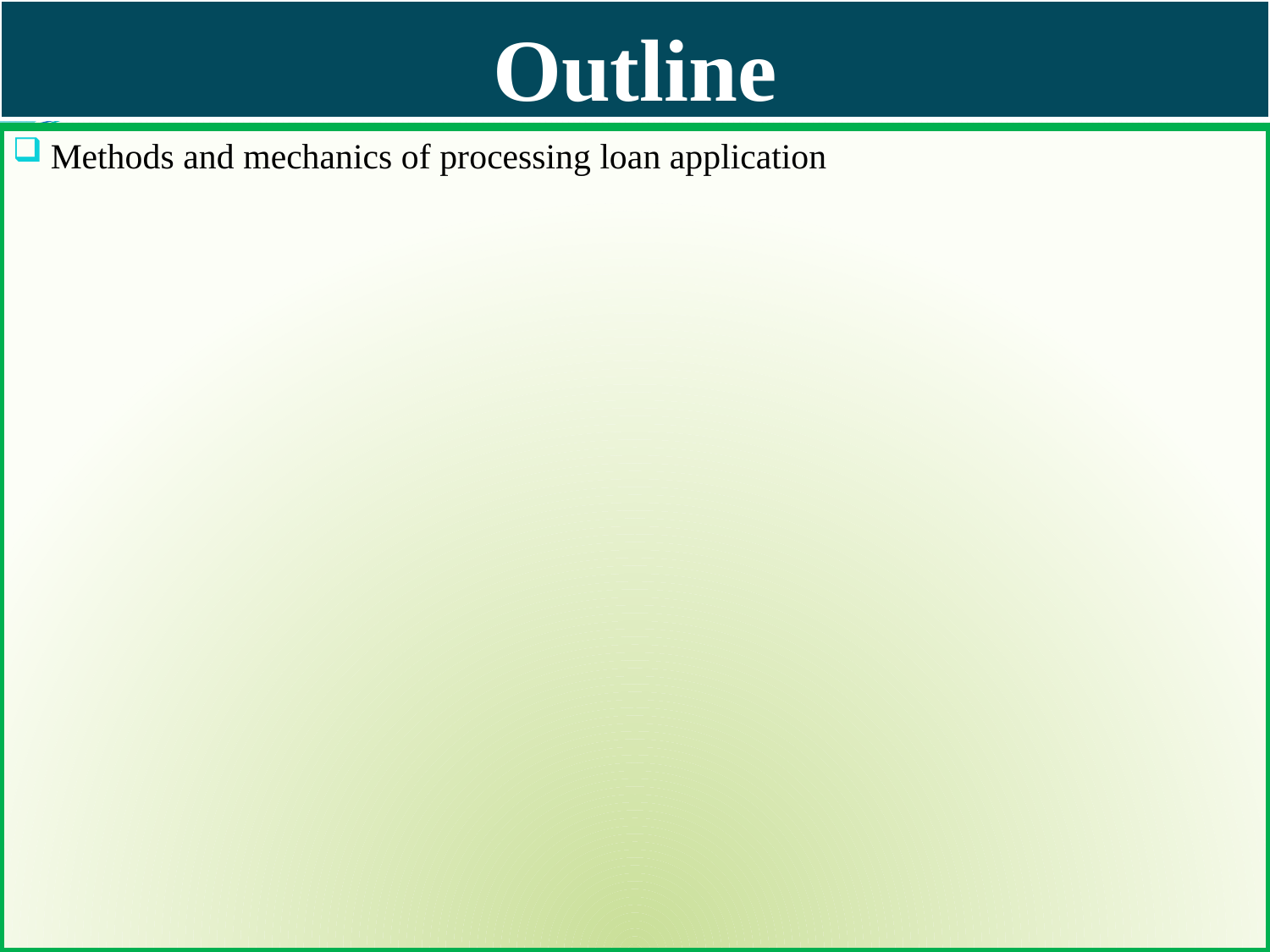

# Outline
Methods and mechanics of processing loan application